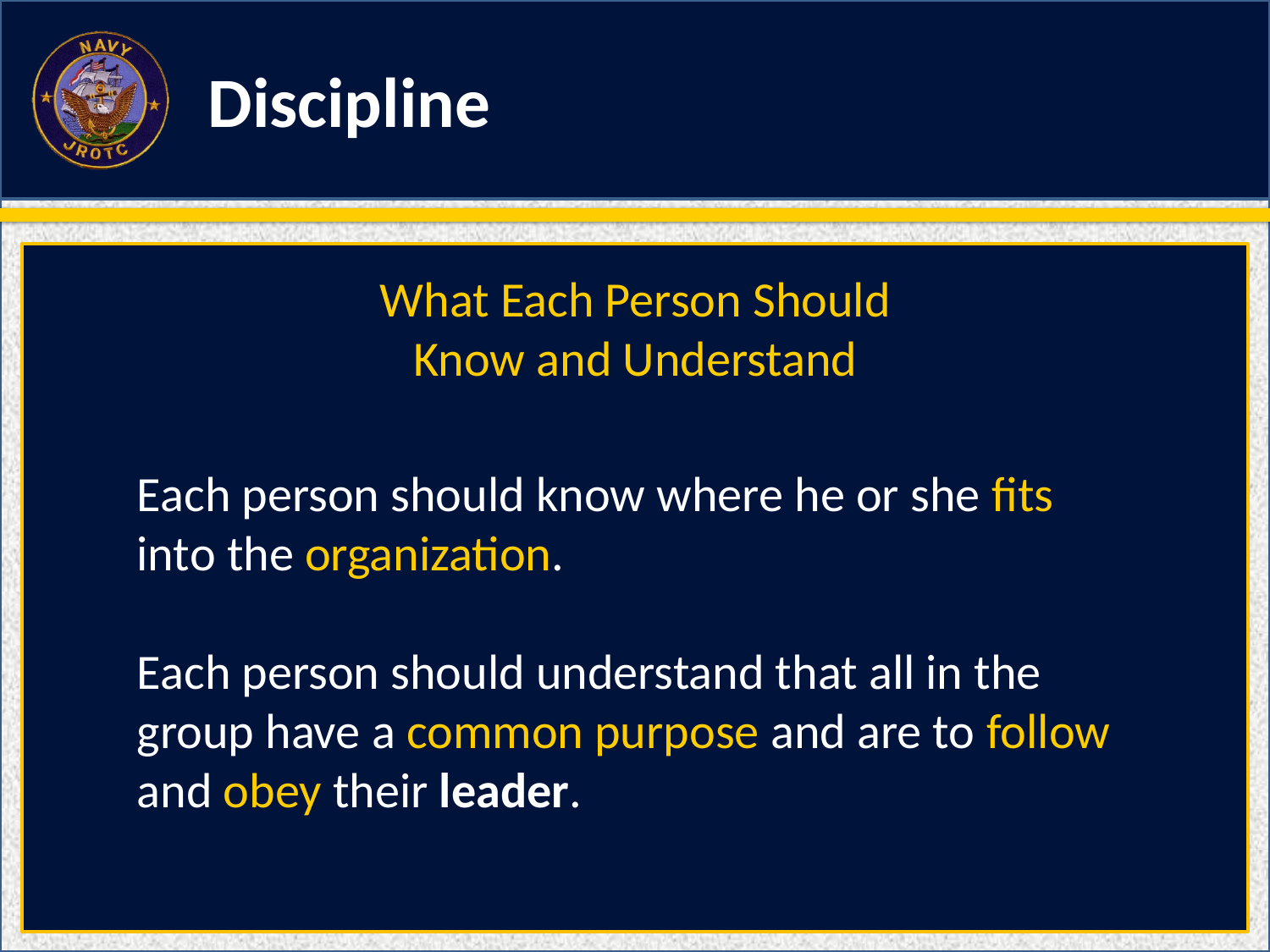

Discipline
What Each Person Should
Know and Understand
Each person should know where he or she fits into the organization.

Each person should understand that all in the group have a common purpose and are to follow and obey their leader.